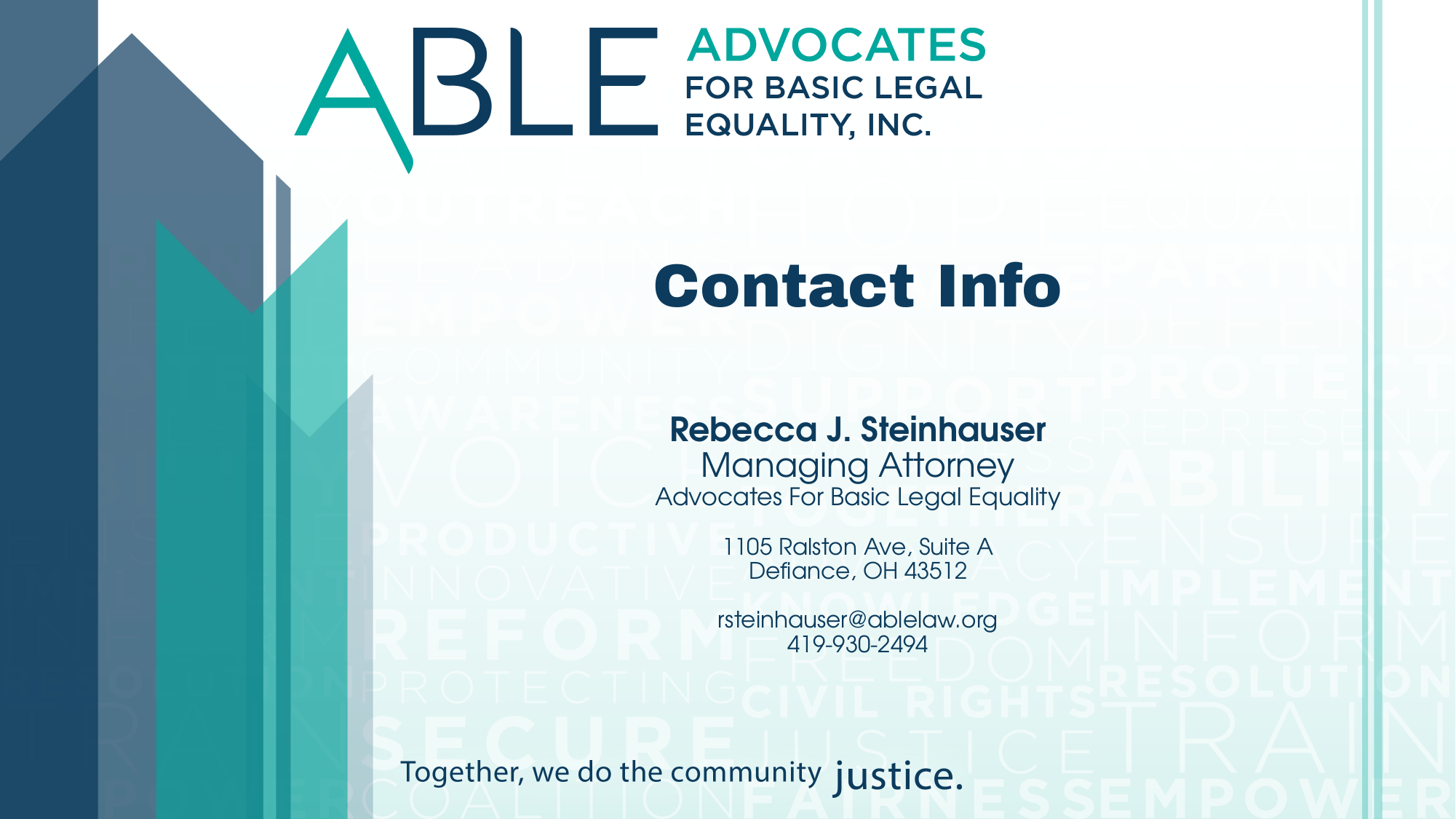

# Contact Info

Rebecca J. Steinhauser
Managing Attorney
Advocates For Basic Legal Equality

1105 Ralston Ave, Suite A
Defiance, OH 43512

rsteinhauser@ablelaw.org
419-930-2494